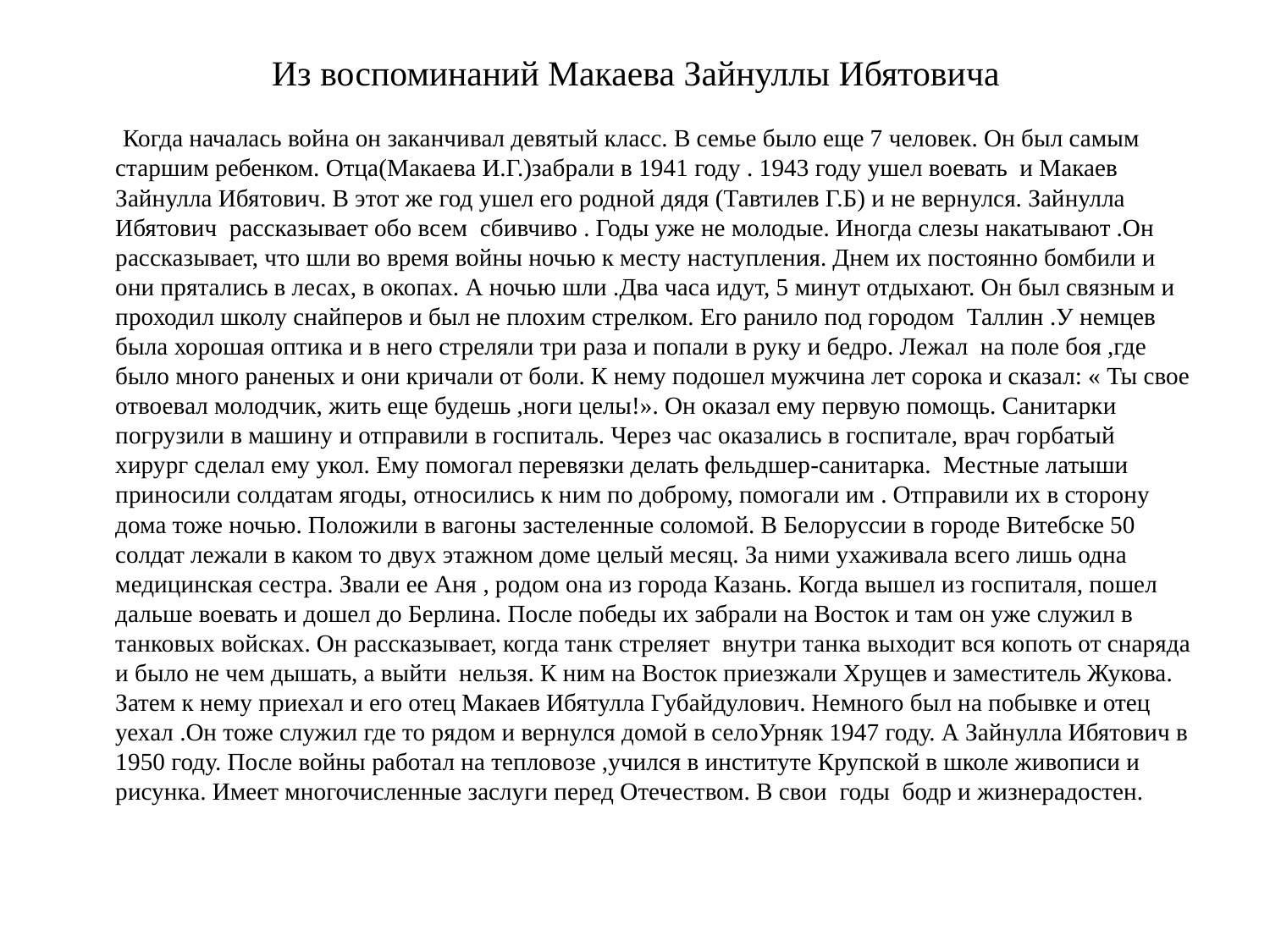

# Из воспоминаний Макаева Зайнуллы Ибятовича
         Когда началась война он заканчивал девятый класс. В семье было еще 7 человек. Он был самым старшим ребенком. Отца(Макаева И.Г.)забрали в 1941 году . 1943 году ушел воевать  и Макаев Зайнулла Ибятович. В этот же год ушел его родной дядя (Тавтилев Г.Б) и не вернулся. Зайнулла Ибятович  рассказывает обо всем  сбивчиво . Годы уже не молодые. Иногда слезы накатывают .Он рассказывает, что шли во время войны ночью к месту наступления. Днем их постоянно бомбили и они прятались в лесах, в окопах. А ночью шли .Два часа идут, 5 минут отдыхают. Он был связным и проходил школу снайперов и был не плохим стрелком. Его ранило под городом  Таллин .У немцев была хорошая оптика и в него стреляли три раза и попали в руку и бедро. Лежал  на поле боя ,где  было много раненых и они кричали от боли. К нему подошел мужчина лет сорока и сказал: « Ты свое отвоевал молодчик, жить еще будешь ,ноги целы!». Он оказал ему первую помощь. Санитарки погрузили в машину и отправили в госпиталь. Через час оказались в госпитале, врач горбатый хирург сделал ему укол. Ему помогал перевязки делать фельдшер-санитарка.  Местные латыши приносили солдатам ягоды, относились к ним по доброму, помогали им . Отправили их в сторону дома тоже ночью. Положили в вагоны застеленные соломой. В Белоруссии в городе Витебске 50 солдат лежали в каком то двух этажном доме целый месяц. За ними ухаживала всего лишь одна медицинская сестра. Звали ее Аня , родом она из города Казань. Когда вышел из госпиталя, пошел дальше воевать и дошел до Берлина. После победы их забрали на Восток и там он уже служил в танковых войсках. Он рассказывает, когда танк стреляет  внутри танка выходит вся копоть от снаряда и было не чем дышать, а выйти  нельзя. К ним на Восток приезжали Хрущев и заместитель Жукова. Затем к нему приехал и его отец Макаев Ибятулла Губайдулович. Немного был на побывке и отец уехал .Он тоже служил где то рядом и вернулся домой в селоУрняк 1947 году. А Зайнулла Ибятович в 1950 году. После войны работал на тепловозе ,учился в институте Крупской в школе живописи и рисунка. Имеет многочисленные заслуги перед Отечеством. В свои  годы  бодр и жизнерадостен.